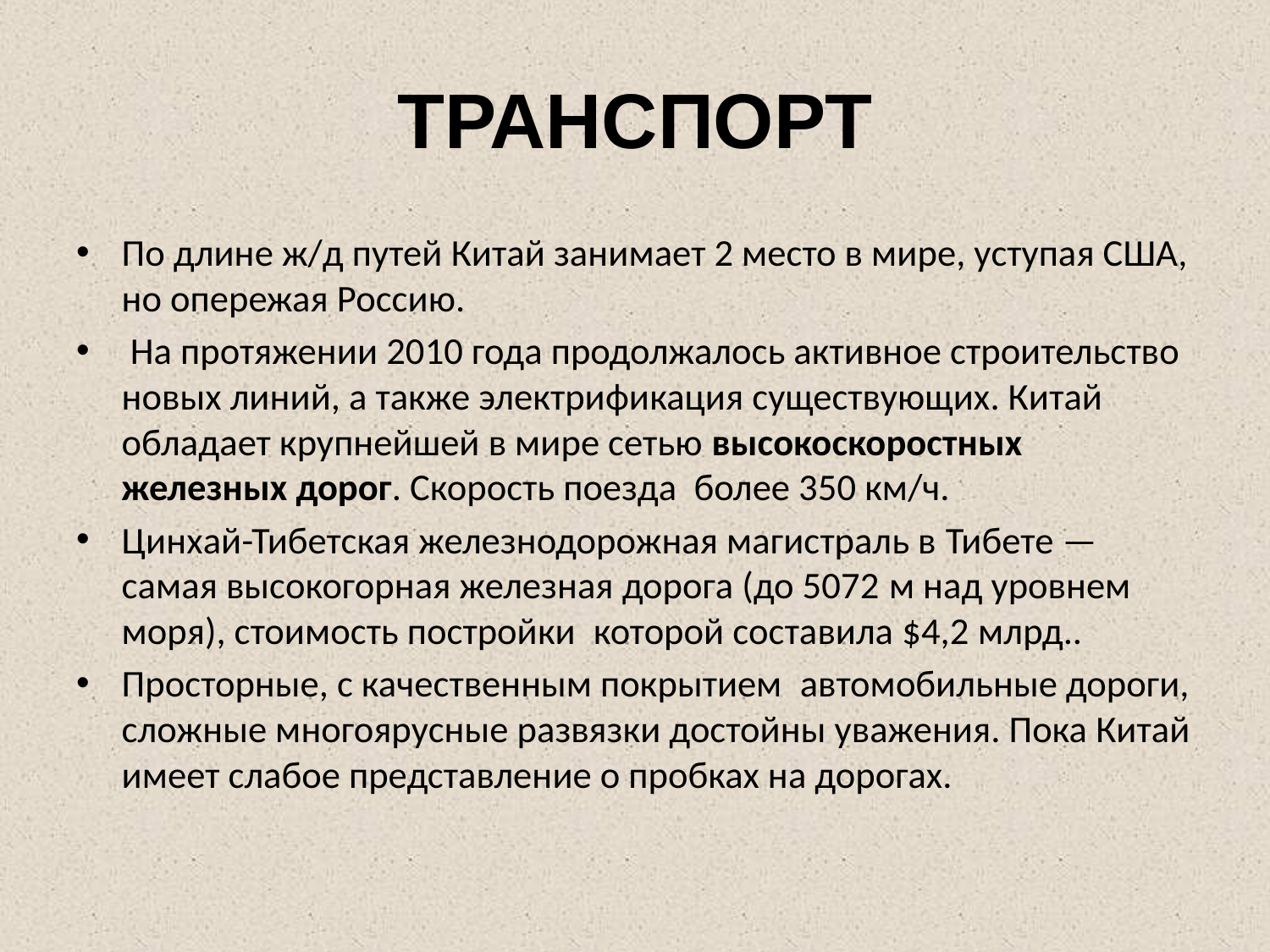

# ТРАНСПОРТ
По длине ж/д путей Китай занимает 2 место в мире, уступая США, но опережая Россию.
 На протяжении 2010 года продолжалось активное строительство новых линий, а также электрификация существующих. Китай обладает крупнейшей в мире сетью высокоскоростных железных дорог. Скорость поезда  более 350 км/ч.
Цинхай-Тибетская железнодорожная магистраль в Тибете — самая высокогорная железная дорога (до 5072 м над уровнем моря), стоимость постройки  которой составила $4,2 млрд..
Просторные, с качественным покрытием  автомобильные дороги, сложные многоярусные развязки достойны уважения. Пока Китай имеет слабое представление о пробках на дорогах.